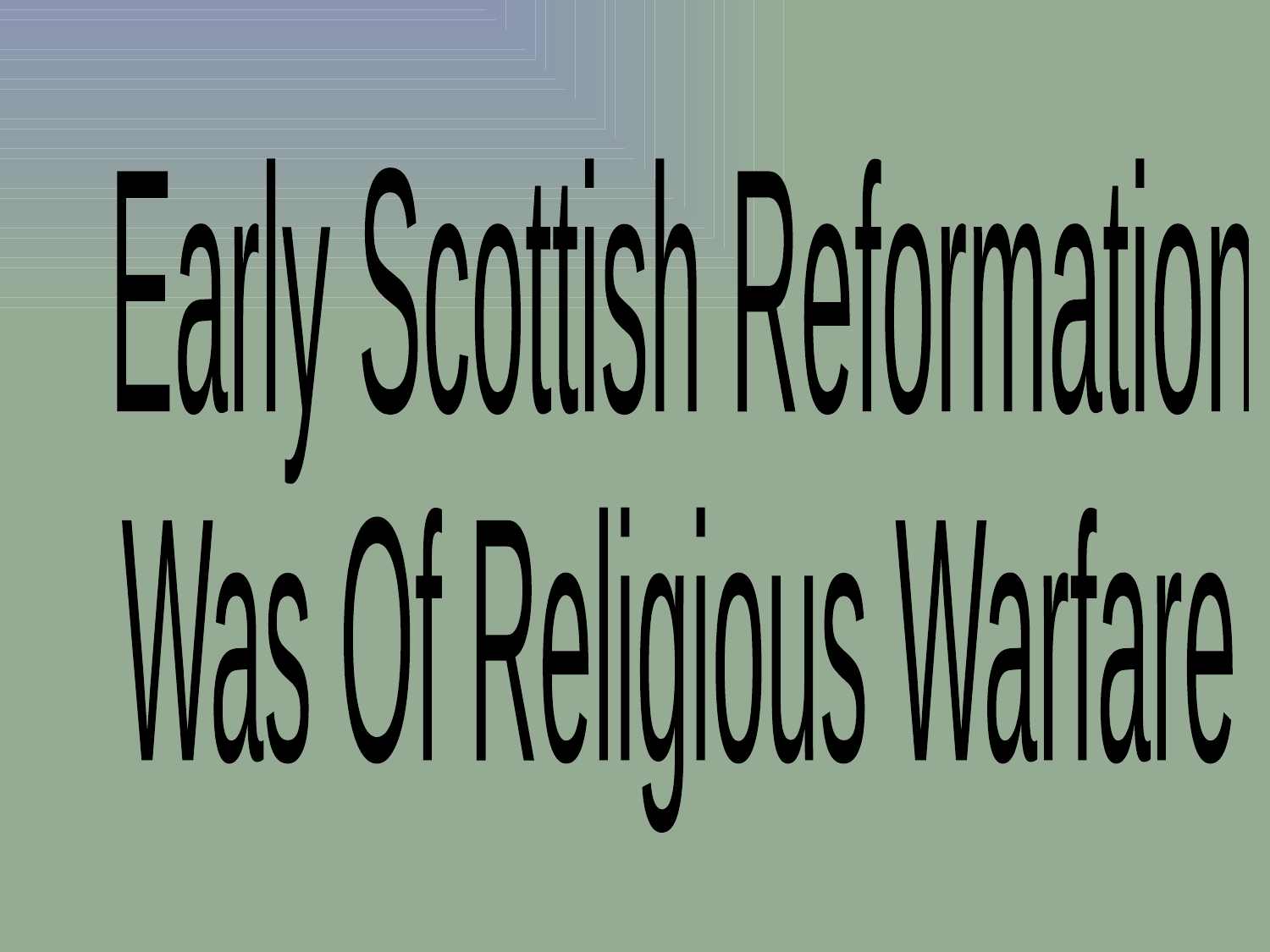

Early Scottish Reformation
Was Of Religious Warfare